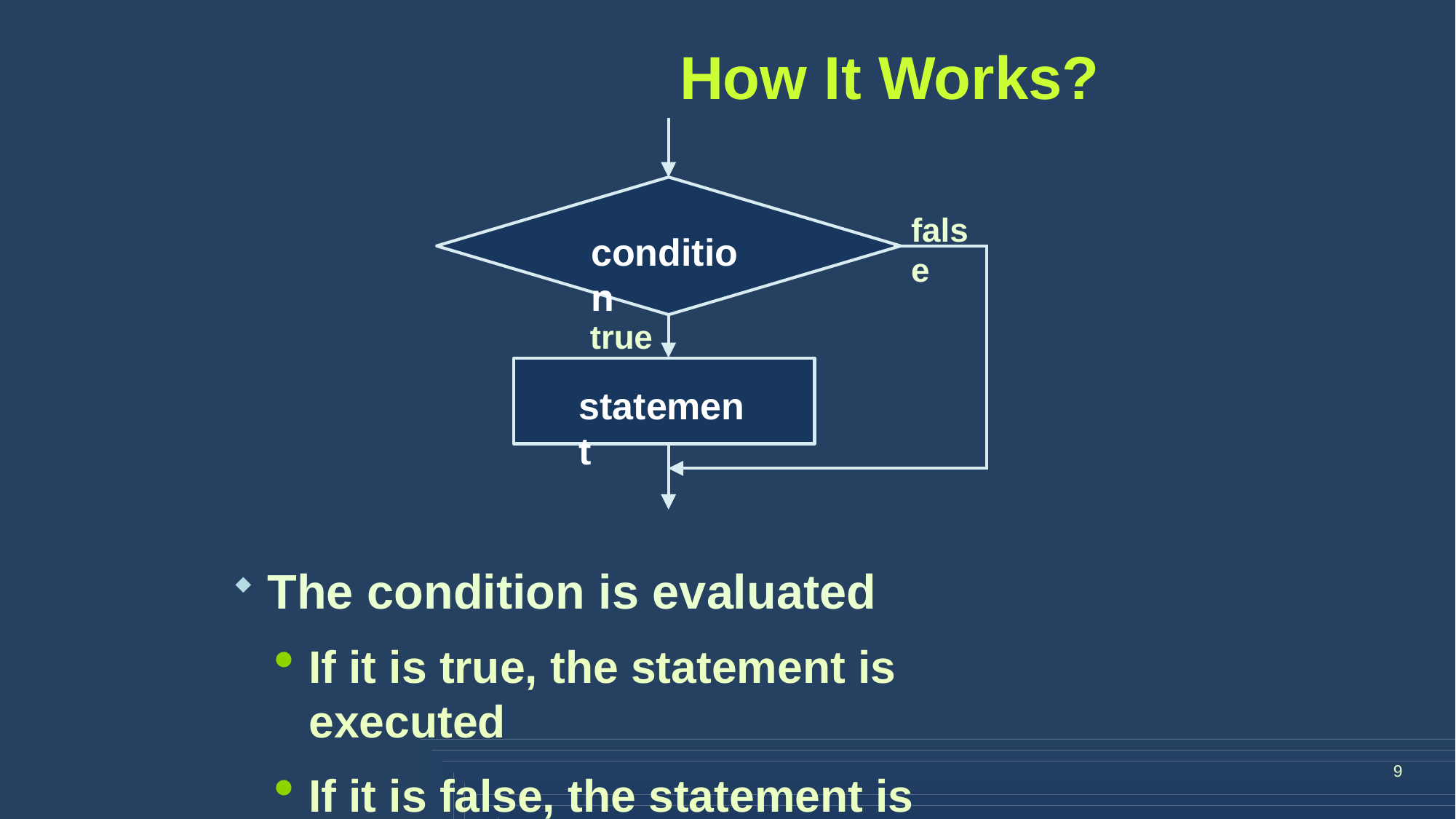

# How It Works?

false
condition

true
statement

The condition is evaluated
If it is true, the statement is executed
If it is false, the statement is skipped
9